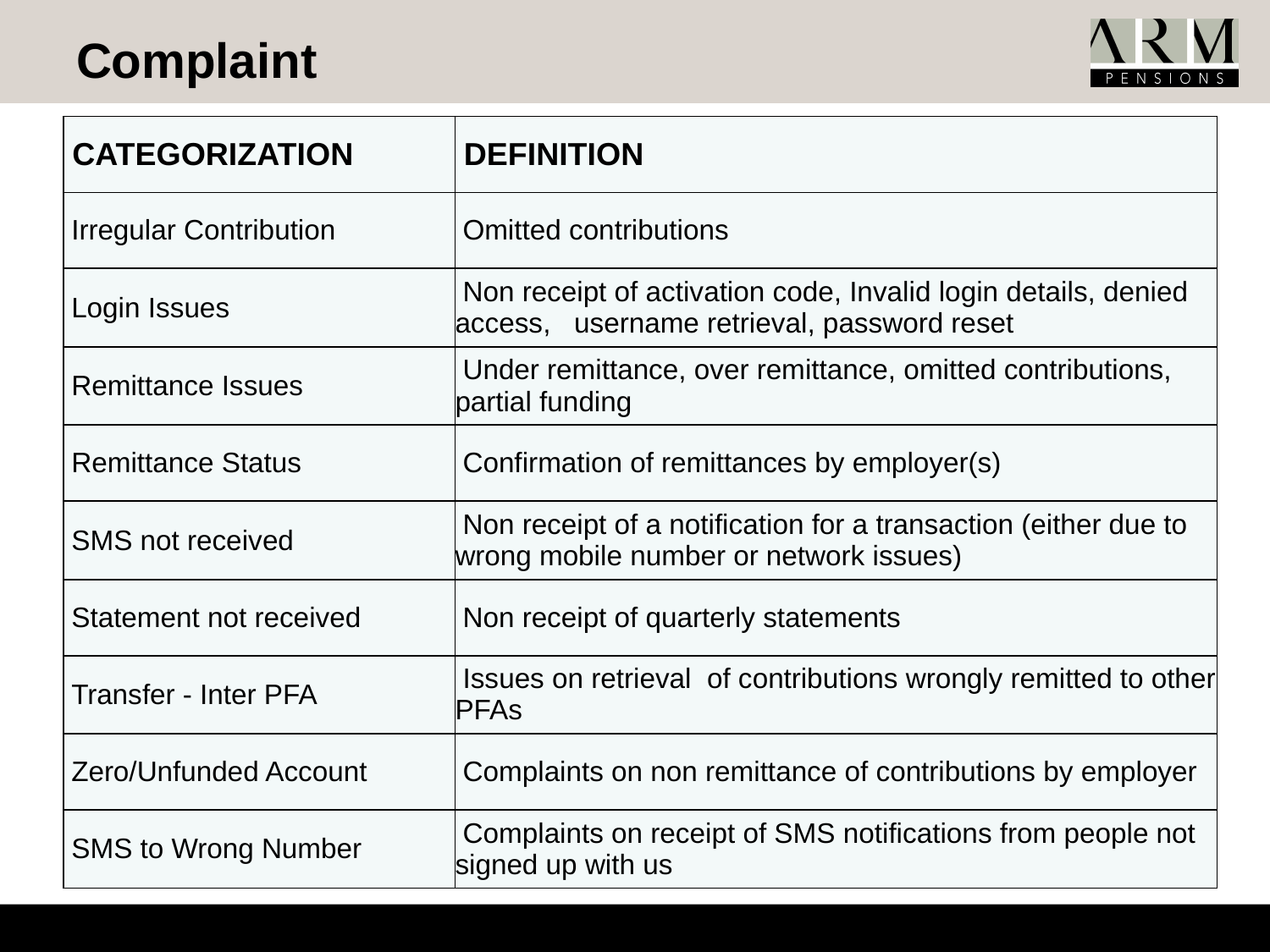

# Complaint
| CATEGORIZATION | DEFINITION |
| --- | --- |
| Irregular Contribution | Omitted contributions |
| Login Issues | Non receipt of activation code, Invalid login details, denied access, username retrieval, password reset |
| Remittance Issues | Under remittance, over remittance, omitted contributions, partial funding |
| Remittance Status | Confirmation of remittances by employer(s) |
| SMS not received | Non receipt of a notification for a transaction (either due to wrong mobile number or network issues) |
| Statement not received | Non receipt of quarterly statements |
| Transfer - Inter PFA | Issues on retrieval of contributions wrongly remitted to other PFAs |
| Zero/Unfunded Account | Complaints on non remittance of contributions by employer |
| SMS to Wrong Number | Complaints on receipt of SMS notifications from people not signed up with us |